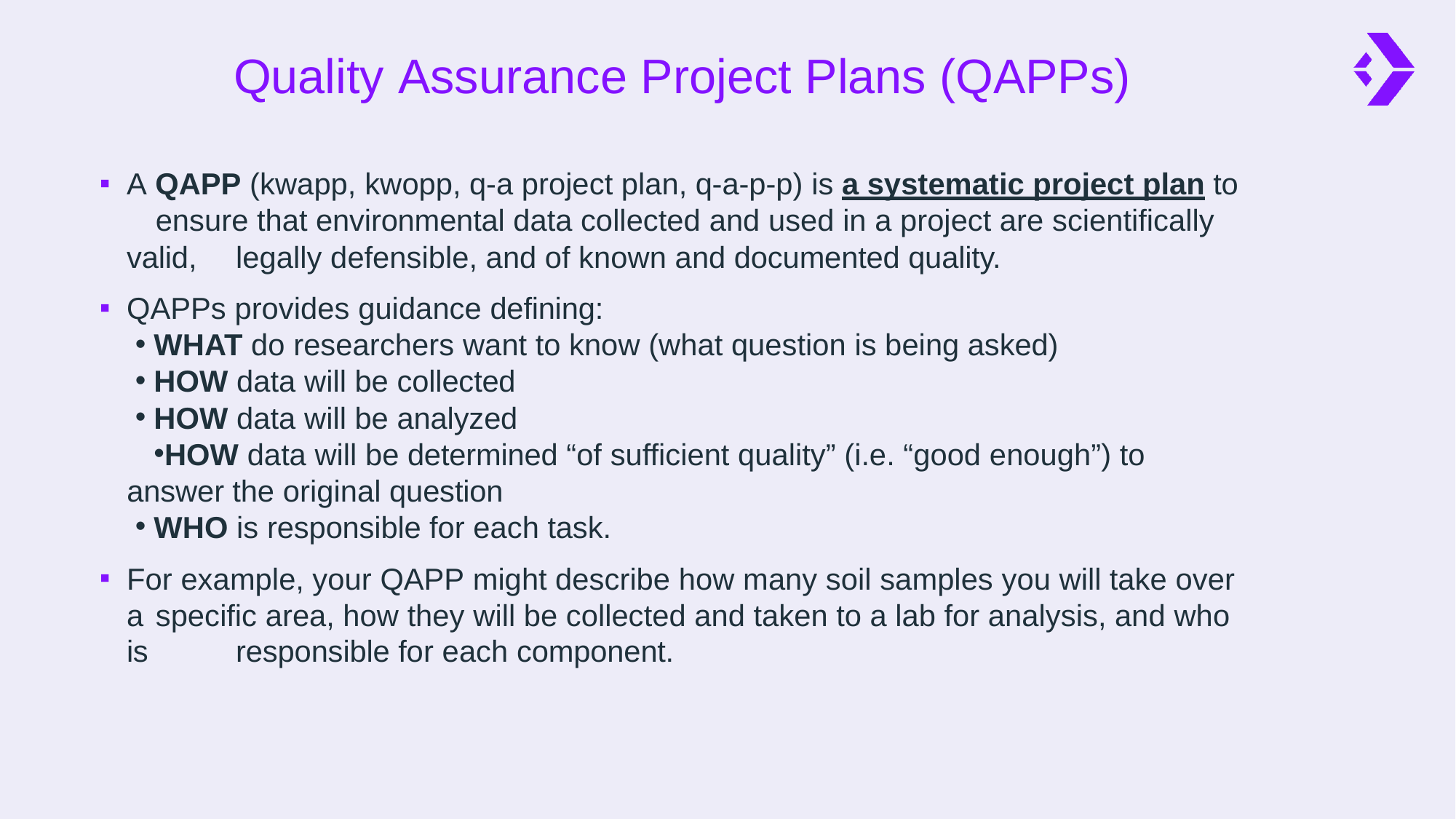

# Quality Assurance Project Plans (QAPPs)
A QAPP (kwapp, kwopp, q-a project plan, q-a-p-p) is a systematic project plan to 	ensure that environmental data collected and used in a project are scientifically valid, 	legally defensible, and of known and documented quality.
QAPPs provides guidance defining:
WHAT do researchers want to know (what question is being asked)
HOW data will be collected
HOW data will be analyzed
HOW data will be determined “of sufficient quality” (i.e. “good enough”) to answer the original question
WHO is responsible for each task.
For example, your QAPP might describe how many soil samples you will take over a 	specific area, how they will be collected and taken to a lab for analysis, and who is 	responsible for each component.